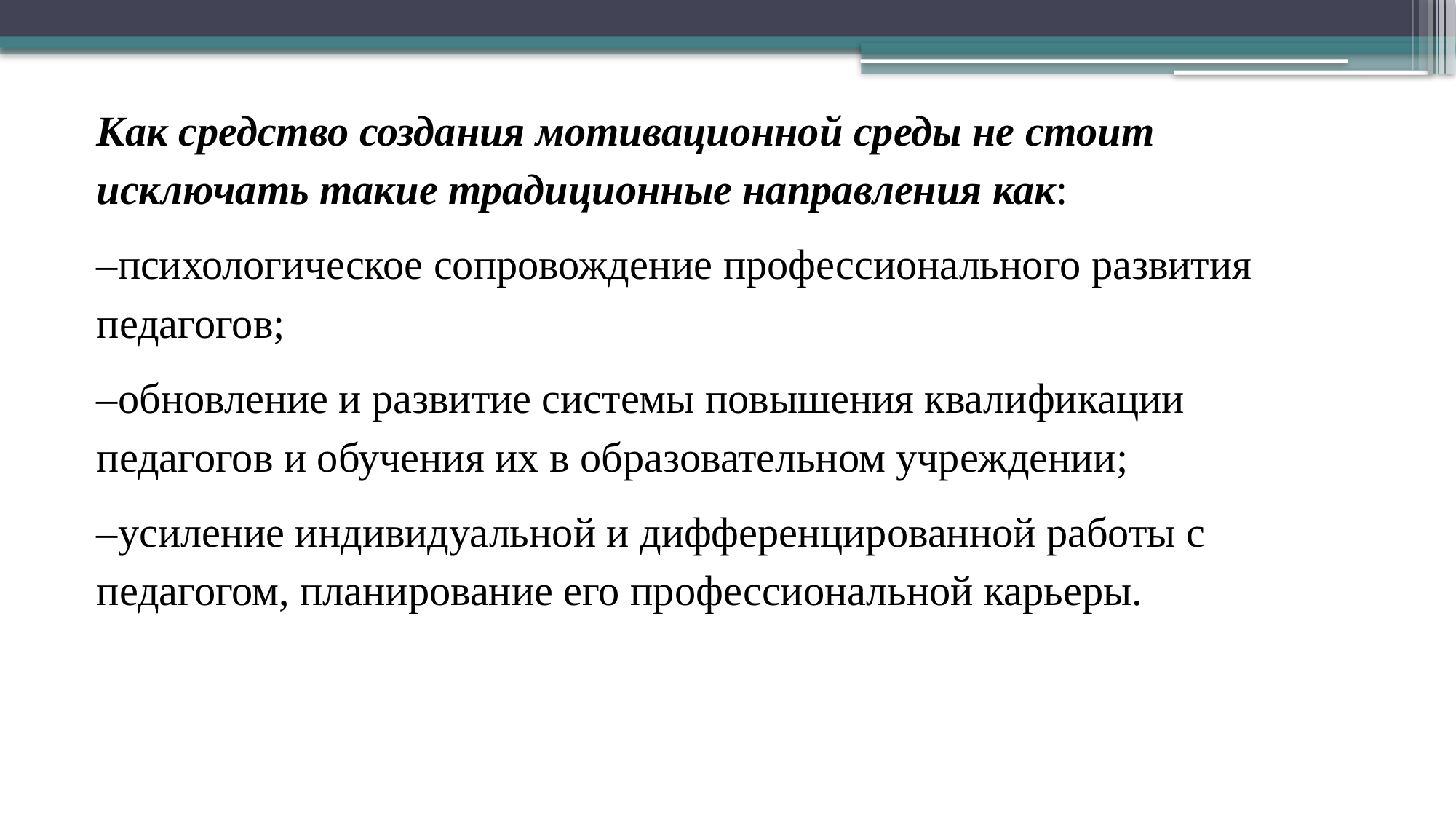

Как средство создания мотивационной среды не стоит исключать такие традиционные направления как:
–психологическое сопровождение профессионального развития педагогов;
–обновление и развитие системы повышения квалификации педагогов и обучения их в образовательном учреждении;
–усиление индивидуальной и дифференцированной работы с педагогом, планирование его профессиональной карьеры.